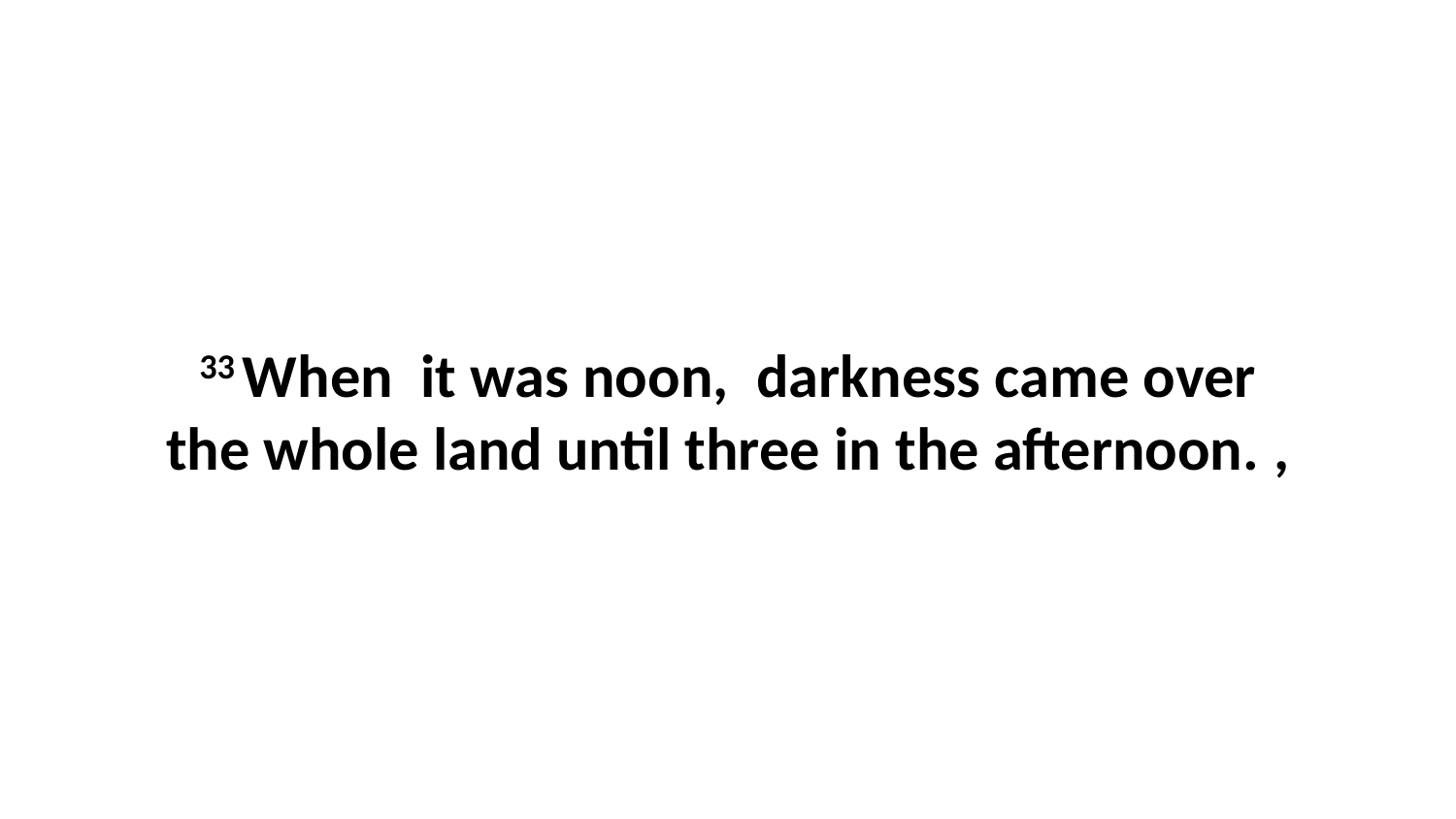

33 When  it was noon,  darkness came over the whole land until three in the afternoon. ,